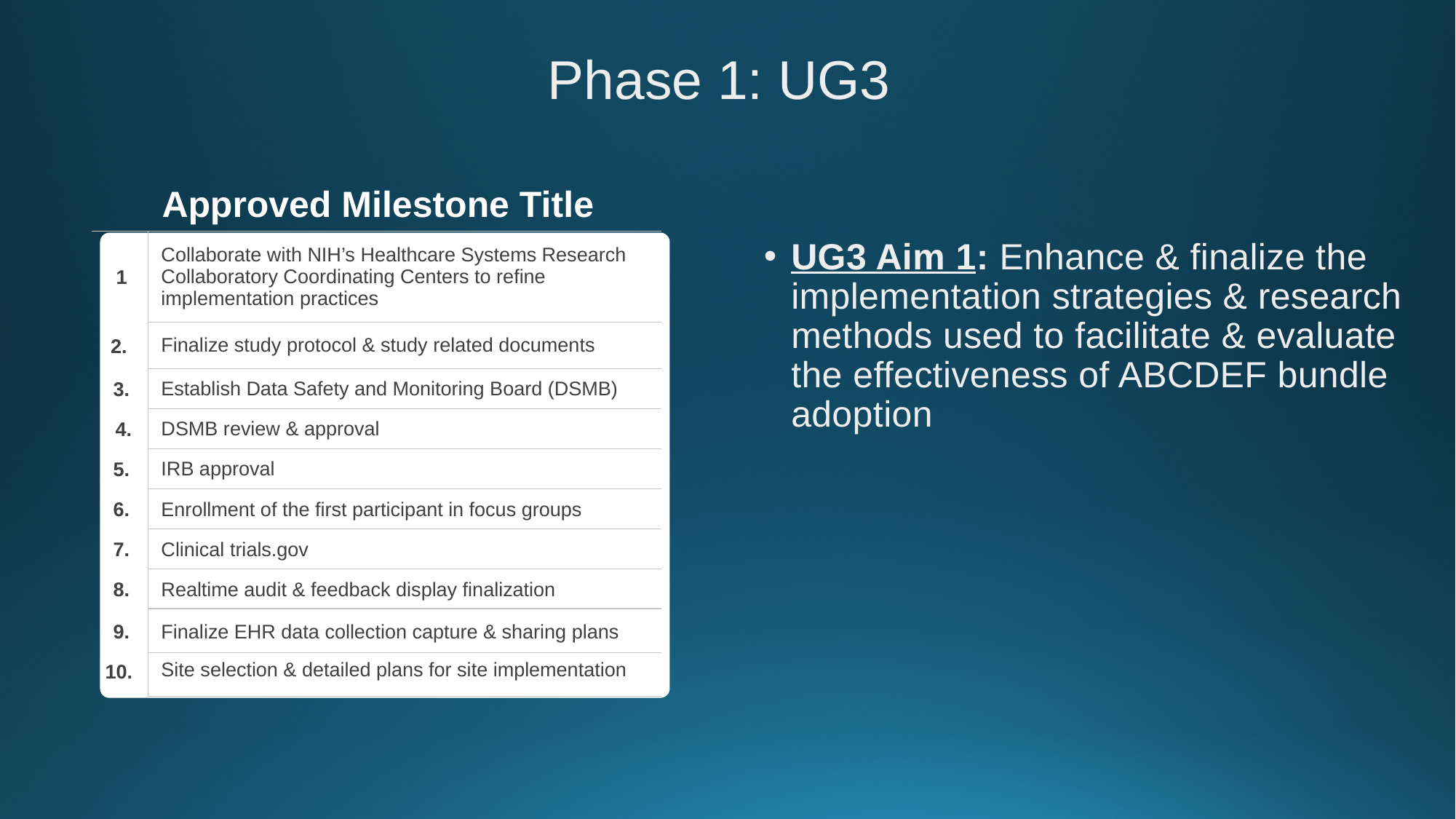

# Phase 1: UG3
| Approved Milestone Title | Milestone Title |
| --- | --- |
| 1 | Collaborate with NIH’s Healthcare Systems Research Collaboratory Coordinating Centers to refine implementation practices |
| 2. | Finalize study protocol & study related documents |
| 3. | Establish Data Safety and Monitoring Board (DSMB) |
| 4. | DSMB review & approval |
| 5. | IRB approval |
| 6. | Enrollment of the first participant in focus groups |
| 7. | Clinical trials.gov |
| 8. | Realtime audit & feedback display finalization |
| 9. | Finalize EHR data collection capture & sharing plans |
| 10. | Site selection & detailed plans for site implementation |

UG3 Aim 1: Enhance & finalize the implementation strategies & research methods used to facilitate & evaluate the effectiveness of ABCDEF bundle adoption